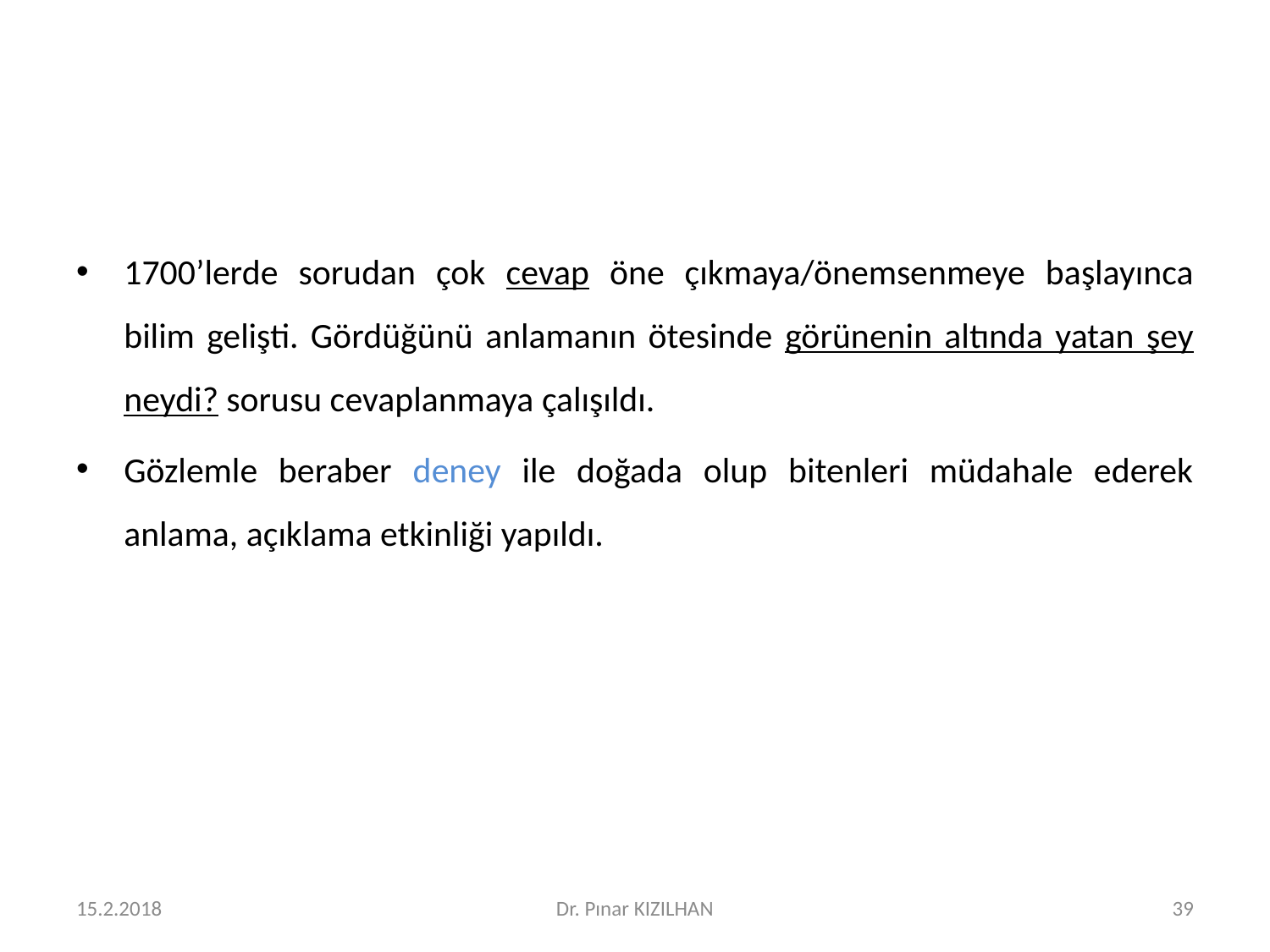

#
1700’lerde sorudan çok cevap öne çıkmaya/önemsenmeye başlayınca bilim gelişti. Gördüğünü anlamanın ötesinde görünenin altında yatan şey neydi? sorusu cevaplanmaya çalışıldı.
Gözlemle beraber deney ile doğada olup bitenleri müdahale ederek anlama, açıklama etkinliği yapıldı.

15.2.2018
Dr. Pınar KIZILHAN
39